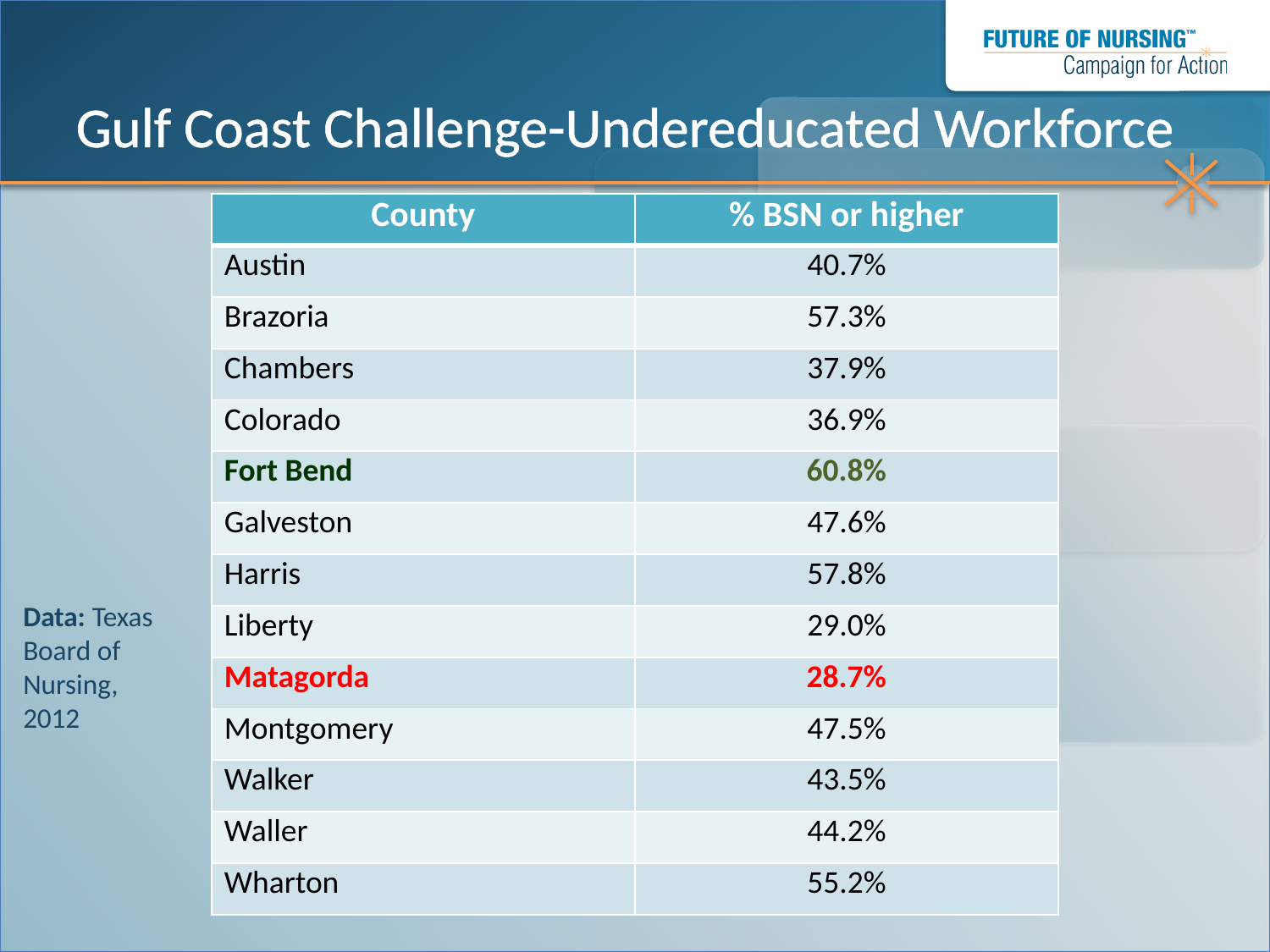

# Gulf Coast Challenge-Undereducated Workforce
| County | % BSN or higher |
| --- | --- |
| Austin | 40.7% |
| Brazoria | 57.3% |
| Chambers | 37.9% |
| Colorado | 36.9% |
| Fort Bend | 60.8% |
| Galveston | 47.6% |
| Harris | 57.8% |
| Liberty | 29.0% |
| Matagorda | 28.7% |
| Montgomery | 47.5% |
| Walker | 43.5% |
| Waller | 44.2% |
| Wharton | 55.2% |

Data: Texas
Board of
Nursing,
2012